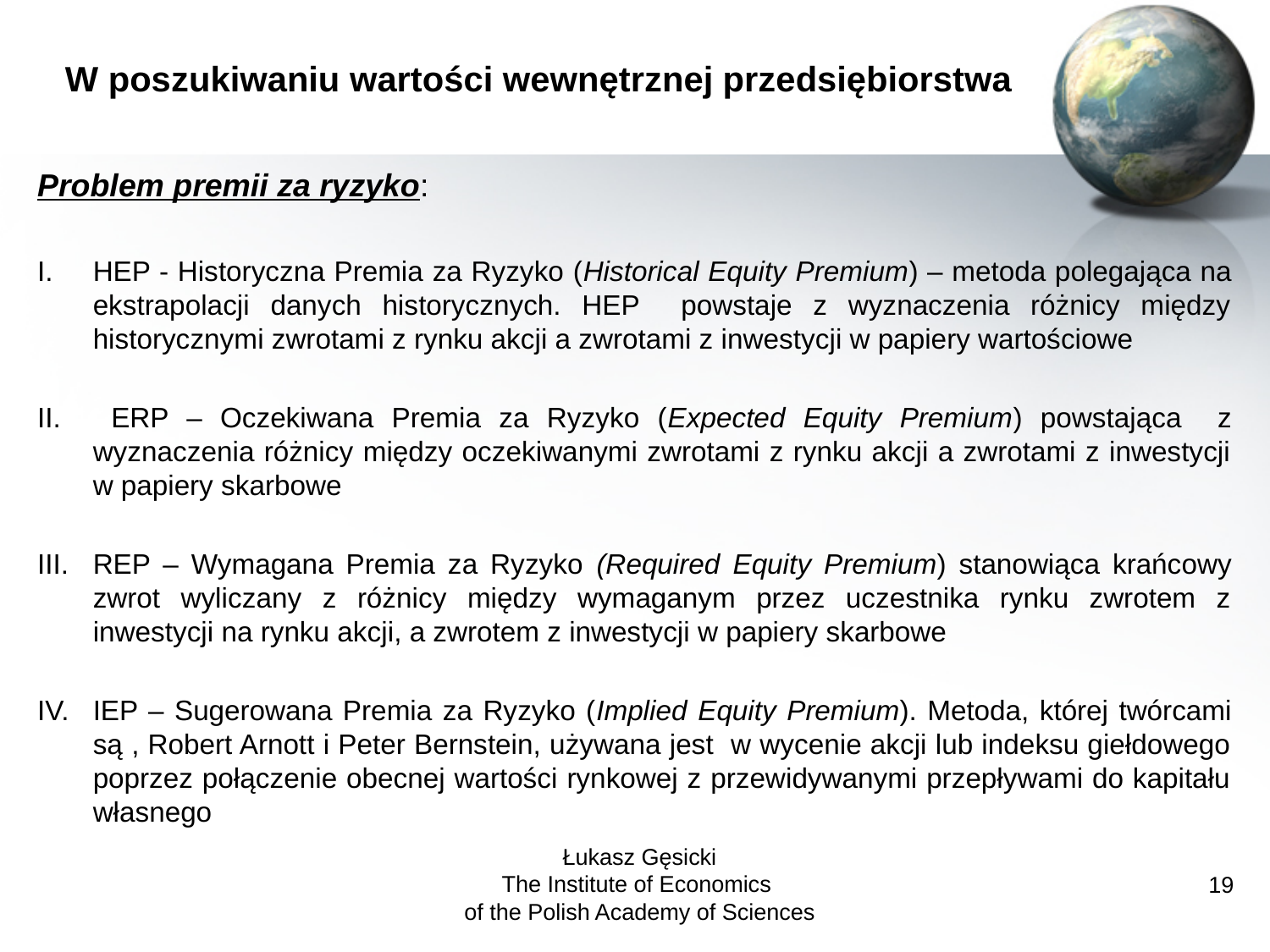

# W poszukiwaniu wartości wewnętrznej przedsiębiorstwa
Problem premii za ryzyko:

HEP - Historyczna Premia za Ryzyko (Historical Equity Premium) – metoda polegająca na ekstrapolacji danych historycznych. HEP  powstaje z wyznaczenia różnicy między historycznymi zwrotami z rynku akcji a zwrotami z inwestycji w papiery wartościowe

 ERP – Oczekiwana Premia za Ryzyko (Expected Equity Premium) powstająca  z wyznaczenia różnicy między oczekiwanymi zwrotami z rynku akcji a zwrotami z inwestycji w papiery skarbowe

REP – Wymagana Premia za Ryzyko (Required Equity Premium) stanowiąca krańcowy zwrot wyliczany z różnicy między wymaganym przez uczestnika rynku zwrotem z inwestycji na rynku akcji, a zwrotem z inwestycji w papiery skarbowe

IEP – Sugerowana Premia za Ryzyko (Implied Equity Premium). Metoda, której twórcami są , Robert Arnott i Peter Bernstein, używana jest  w wycenie akcji lub indeksu giełdowego poprzez połączenie obecnej wartości rynkowej z przewidywanymi przepływami do kapitału własnego
Łukasz Gęsicki
The Institute of Economics
of the Polish Academy of Sciences
19